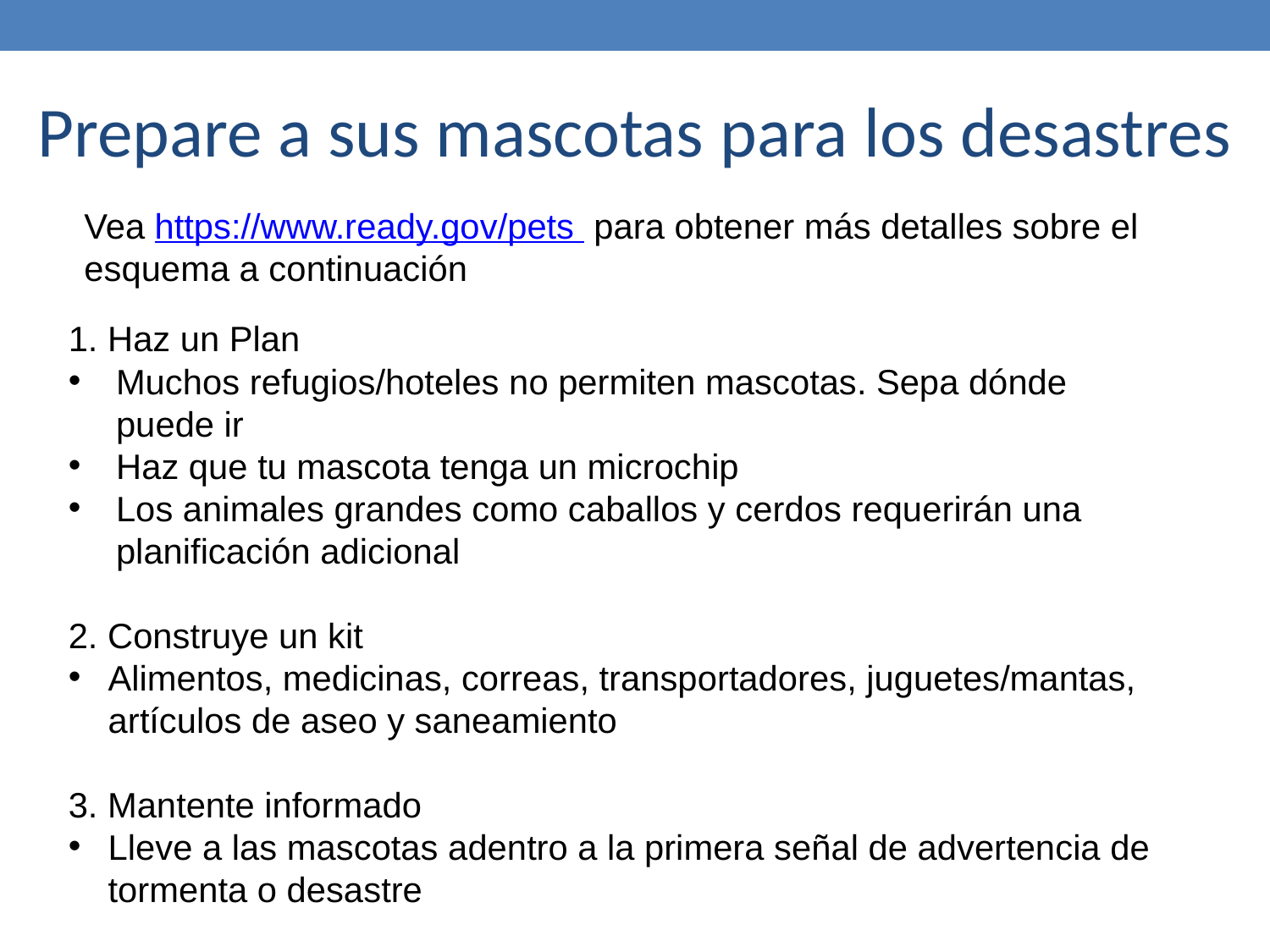

# Prepare a sus mascotas para los desastres
Vea https://www.ready.gov/pets  para obtener más detalles sobre el esquema a continuación
1. Haz un Plan
Muchos refugios/hoteles no permiten mascotas. Sepa dónde puede ir
Haz que tu mascota tenga un microchip
Los animales grandes como caballos y cerdos requerirán una planificación adicional

2. Construye un kit
Alimentos, medicinas, correas, transportadores, juguetes/mantas, artículos de aseo y saneamiento

3. Mantente informado
Lleve a las mascotas adentro a la primera señal de advertencia de tormenta o desastre